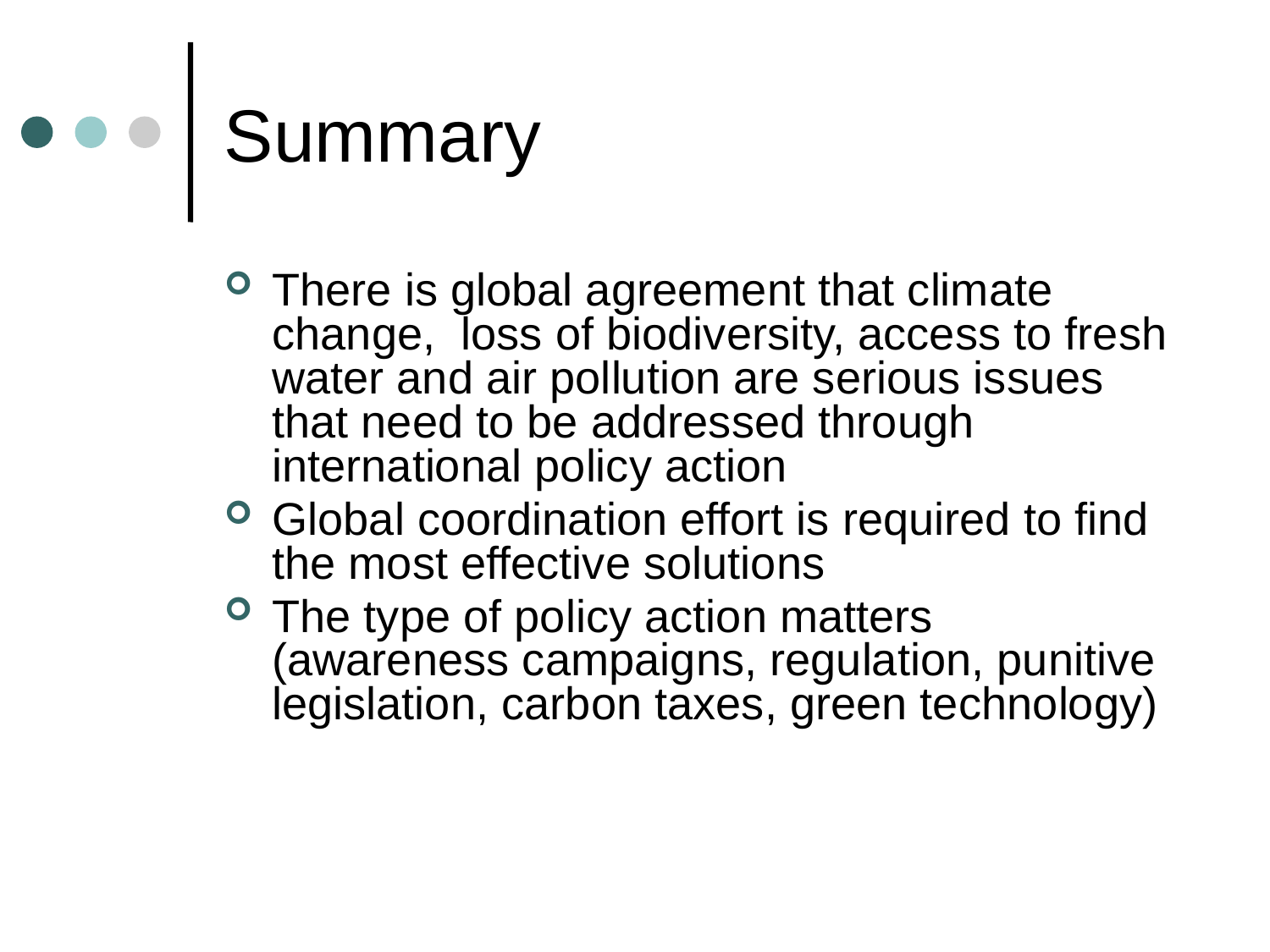

# Summary
There is global agreement that climate change,  loss of biodiversity, access to fresh water and air pollution are serious issues that need to be addressed through international policy action
Global coordination effort is required to find the most effective solutions
The type of policy action matters (awareness campaigns, regulation, punitive legislation, carbon taxes, green technology)